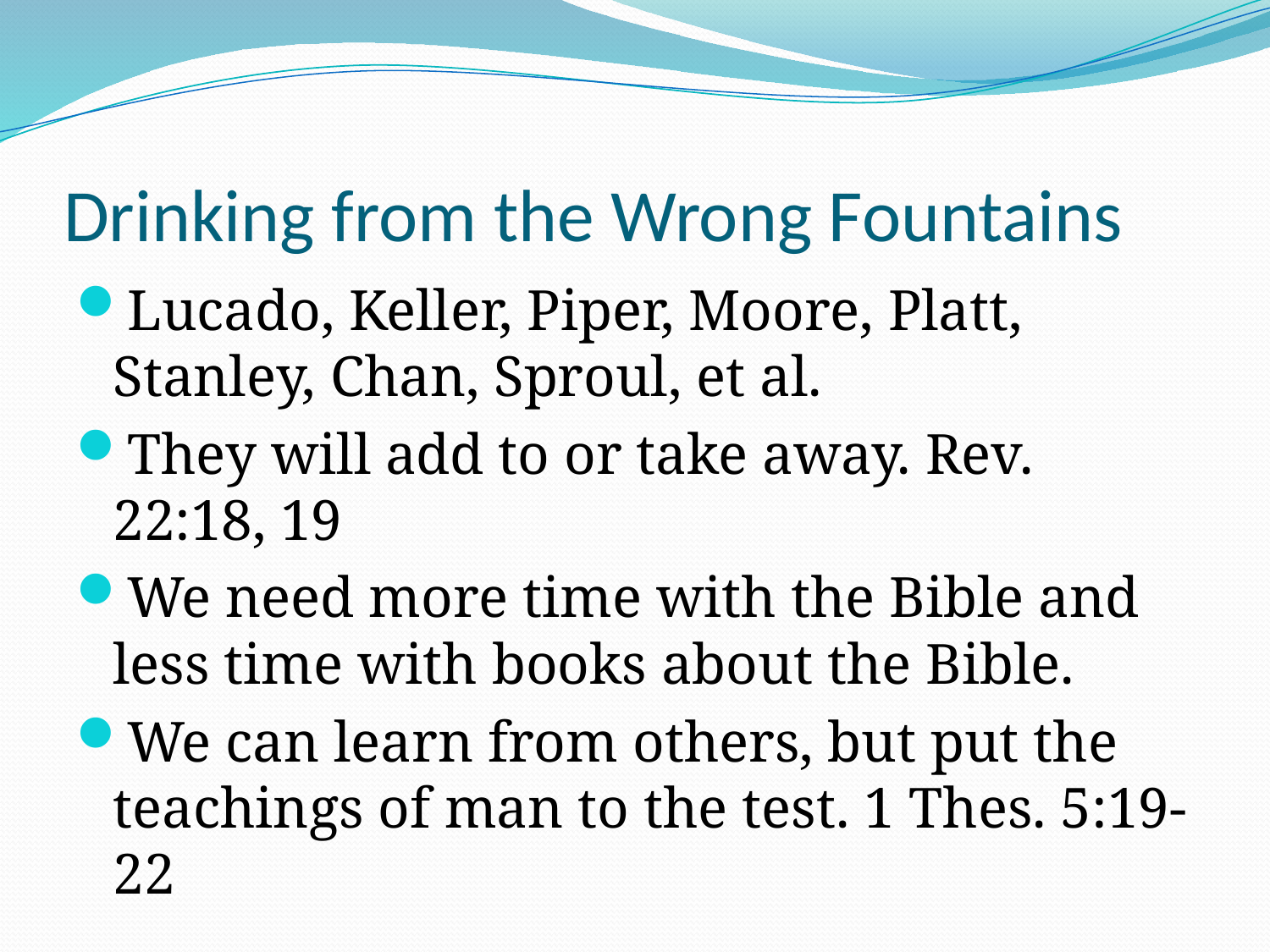

# Drinking from the Wrong Fountains
Lucado, Keller, Piper, Moore, Platt, Stanley, Chan, Sproul, et al.
They will add to or take away. Rev. 22:18, 19
We need more time with the Bible and less time with books about the Bible.
We can learn from others, but put the teachings of man to the test. 1 Thes. 5:19-22